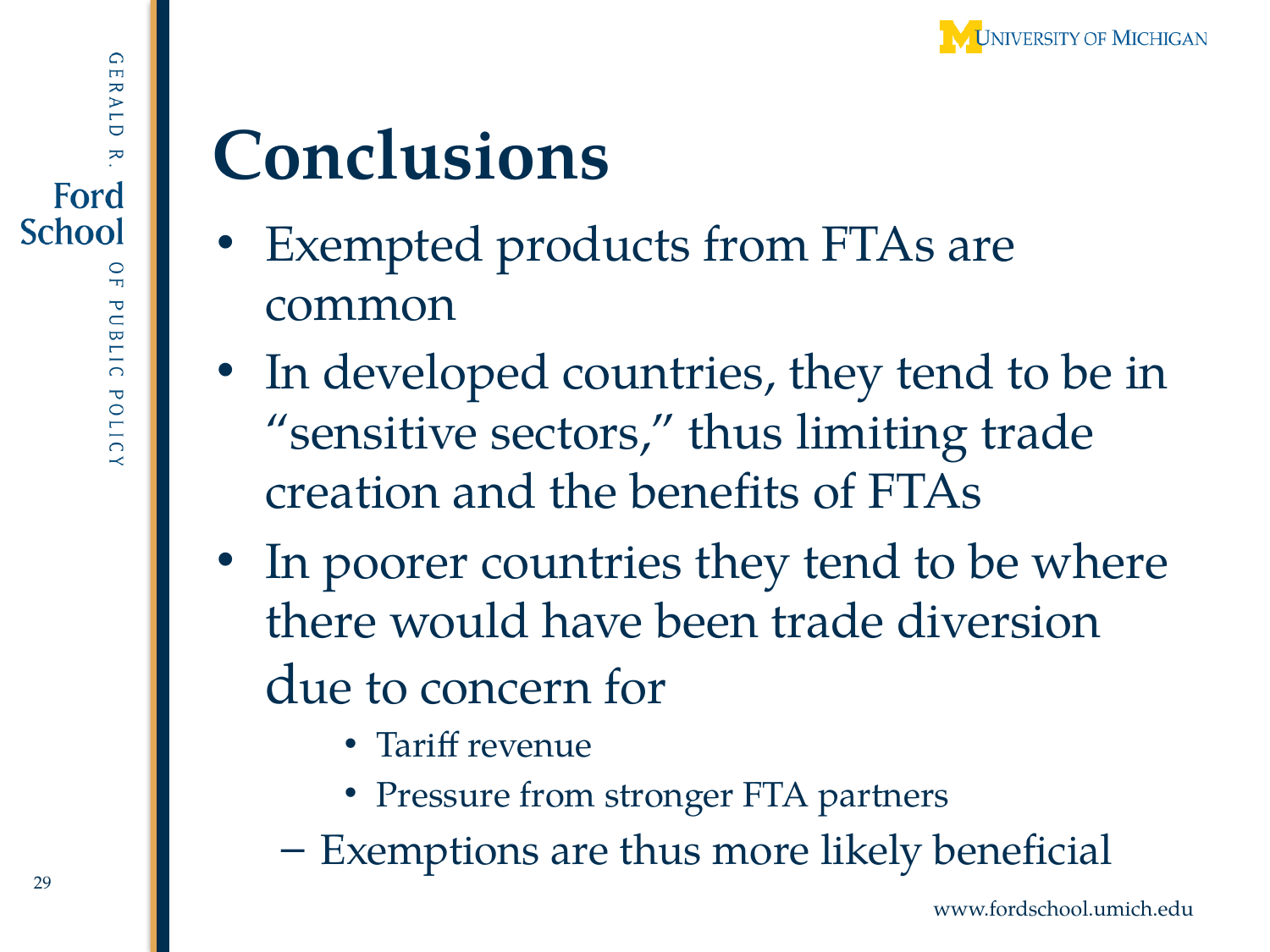

# Conclusions
Exempted products from FTAs are common
In developed countries, they tend to be in “sensitive sectors,” thus limiting trade creation and the benefits of FTAs
In poorer countries they tend to be where there would have been trade diversion due to concern for
Tariff revenue
Pressure from stronger FTA partners
Exemptions are thus more likely beneficial
29